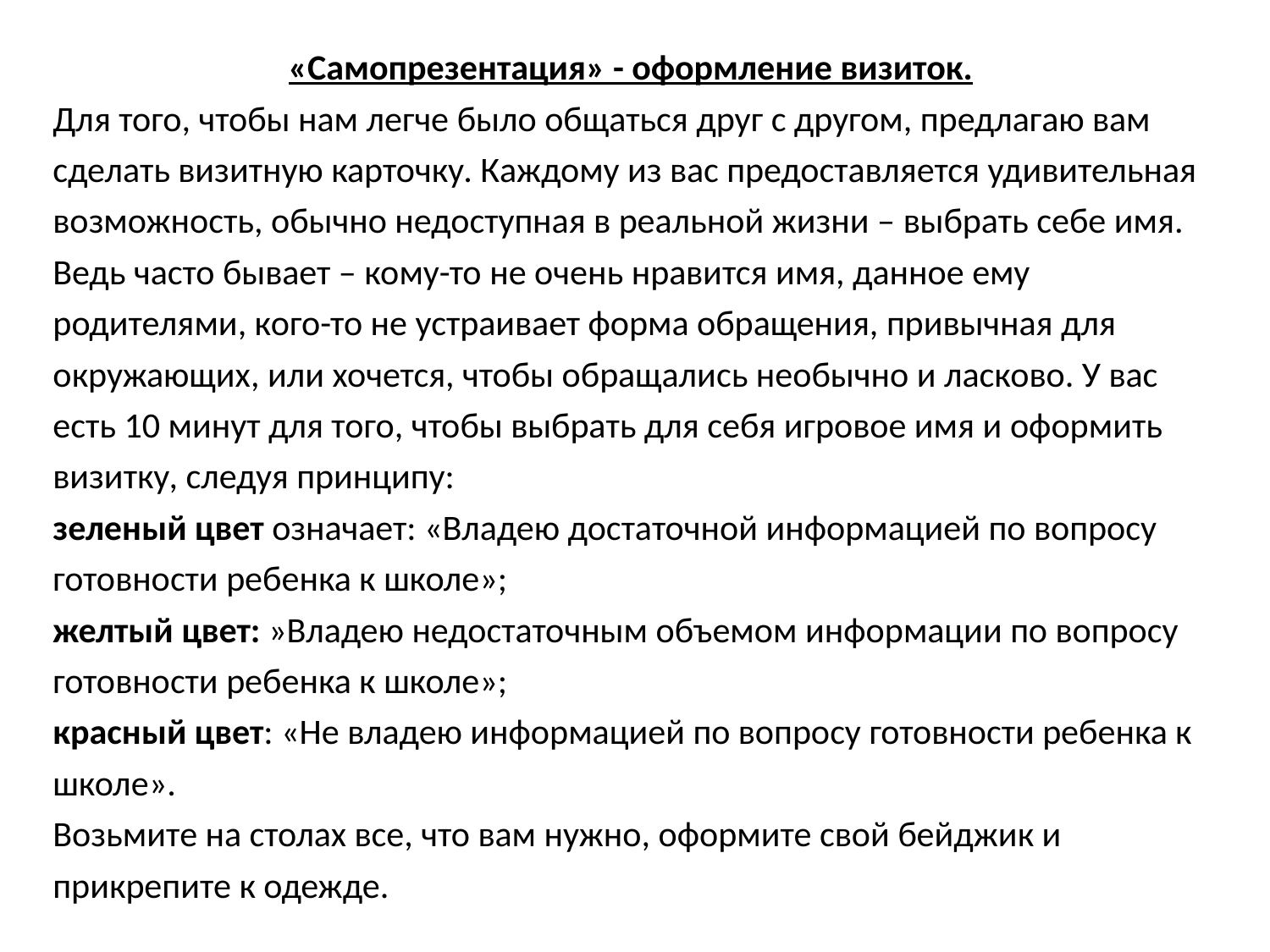

«Самопрезентация» - оформление визиток.
Для того, чтобы нам легче было общаться друг с другом, предлагаю вам сделать визитную карточку. Каждому из вас предоставляется удивительная возможность, обычно недоступная в реальной жизни – выбрать себе имя. Ведь часто бывает – кому-то не очень нравится имя, данное ему родителями, кого-то не устраивает форма обращения, привычная для окружающих, или хочется, чтобы обращались необычно и ласково. У вас есть 10 минут для того, чтобы выбрать для себя игровое имя и оформить визитку, следуя принципу:
зеленый цвет означает: «Владею достаточной информацией по вопросу готовности ребенка к школе»;
желтый цвет: »Владею недостаточным объемом информации по вопросу готовности ребенка к школе»;
красный цвет: «Не владею информацией по вопросу готовности ребенка к школе».
Возьмите на столах все, что вам нужно, оформите свой бейджик и прикрепите к одежде.